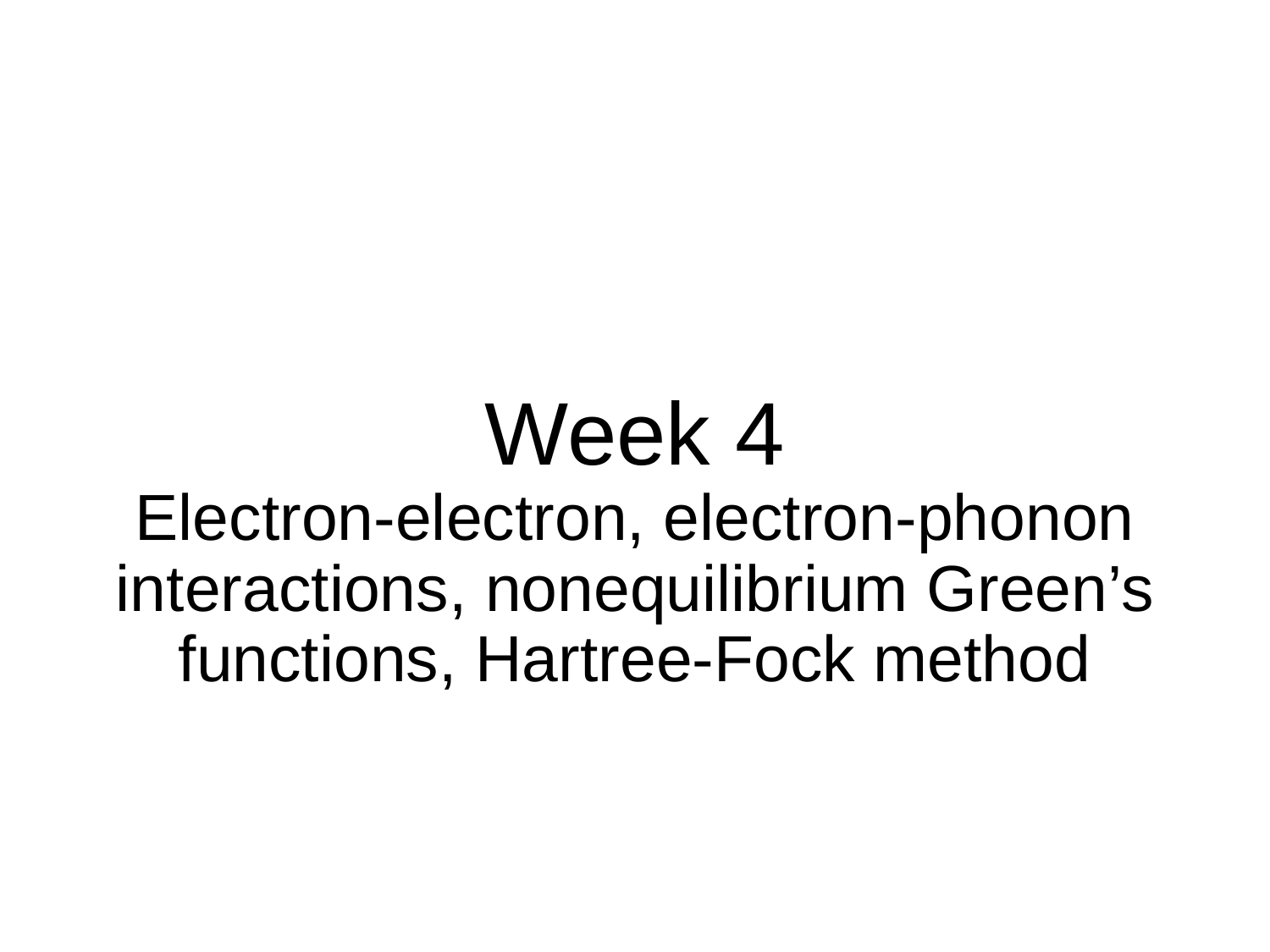

# Week 4 Electron-electron, electron-phonon interactions, nonequilibrium Green’s functions, Hartree-Fock method